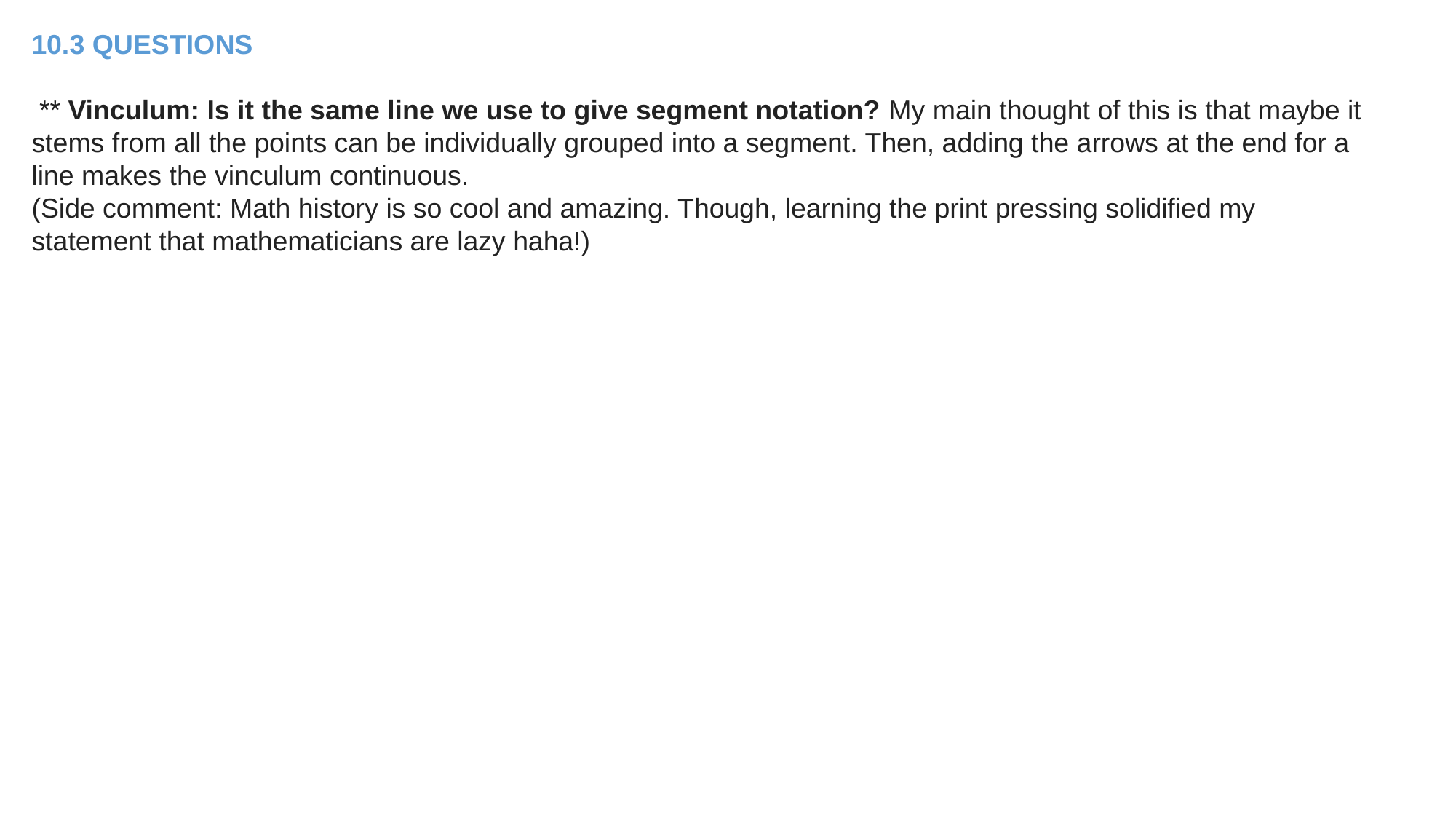

10.3 QUESTIONS

 ** Vinculum: Is it the same line we use to give segment notation? My main thought of this is that maybe it stems from all the points can be individually grouped into a segment. Then, adding the arrows at the end for a line makes the vinculum continuous.
(Side comment: Math history is so cool and amazing. Though, learning the print pressing solidified my statement that mathematicians are lazy haha!)